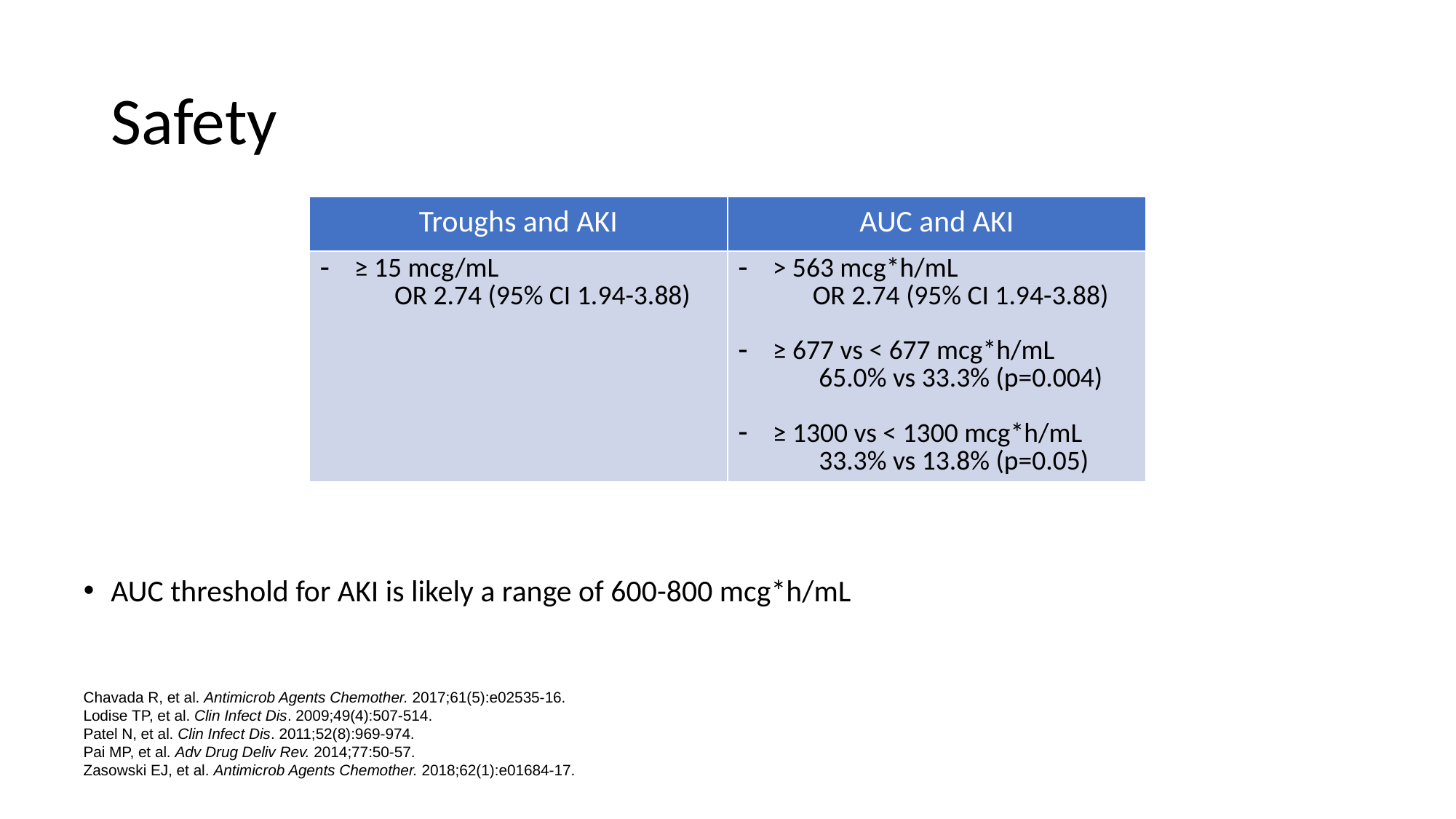

# Safety
| Troughs and AKI | AUC and AKI |
| --- | --- |
| ≥ 15 mcg/mL OR 2.74 (95% CI 1.94-3.88) | > 563 mcg\*h/mL OR 2.74 (95% CI 1.94-3.88) ≥ 677 vs < 677 mcg\*h/mL 65.0% vs 33.3% (p=0.004) ≥ 1300 vs < 1300 mcg\*h/mL 33.3% vs 13.8% (p=0.05) |
AUC threshold for AKI is likely a range of 600-800 mcg*h/mL
Chavada R, et al. Antimicrob Agents Chemother. 2017;61(5):e02535-16.
Lodise TP, et al. Clin Infect Dis. 2009;49(4):507-514.
Patel N, et al. Clin Infect Dis. 2011;52(8):969-974.
Pai MP, et al. Adv Drug Deliv Rev. 2014;77:50-57.
Zasowski EJ, et al. Antimicrob Agents Chemother. 2018;62(1):e01684-17.